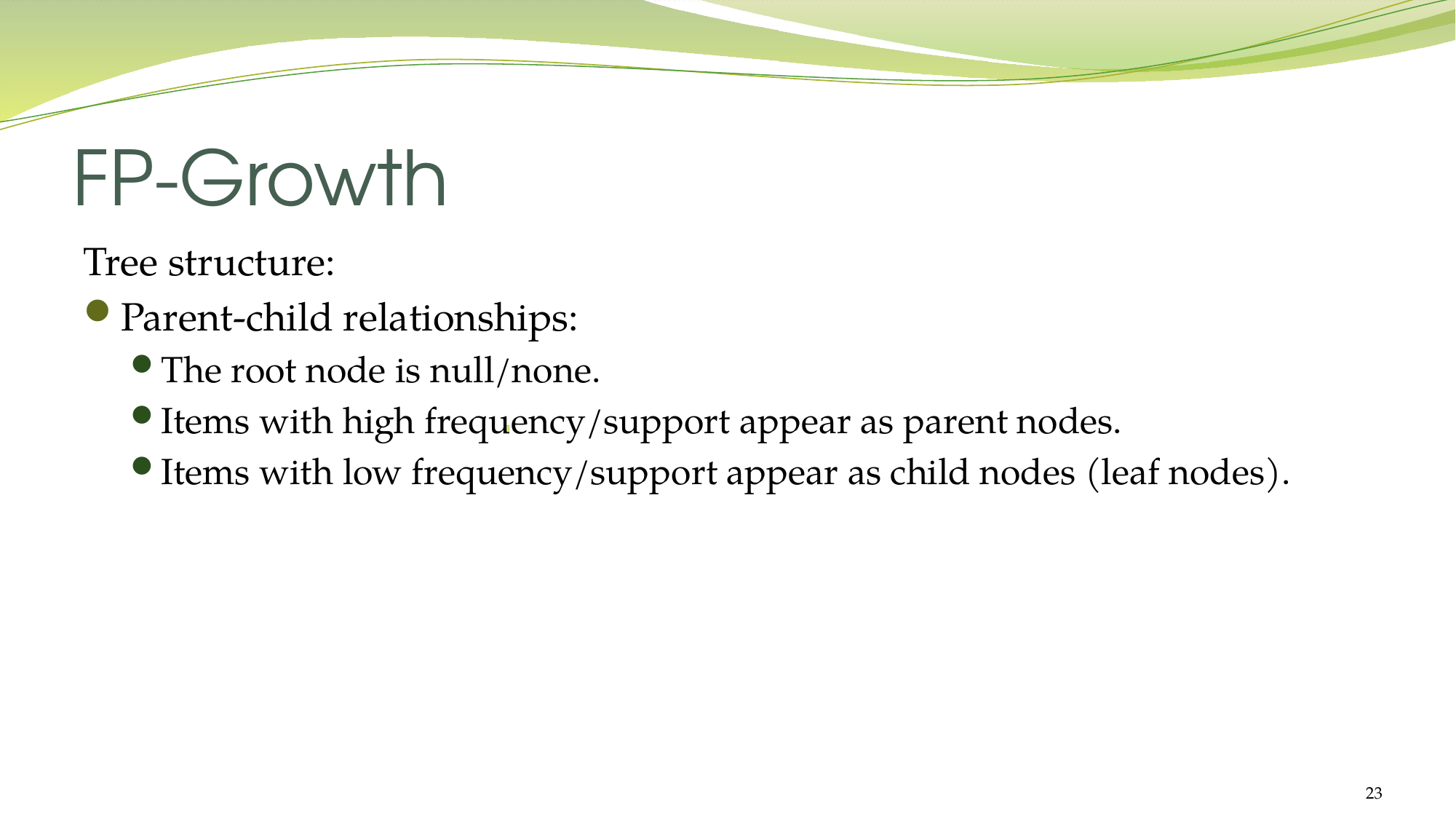

# FP-Growth
Tree structure:
Parent-child relationships:
The root node is null/none.
Items with high frequency/support appear as parent nodes.
Items with low frequency/support appear as child nodes (leaf nodes).

23